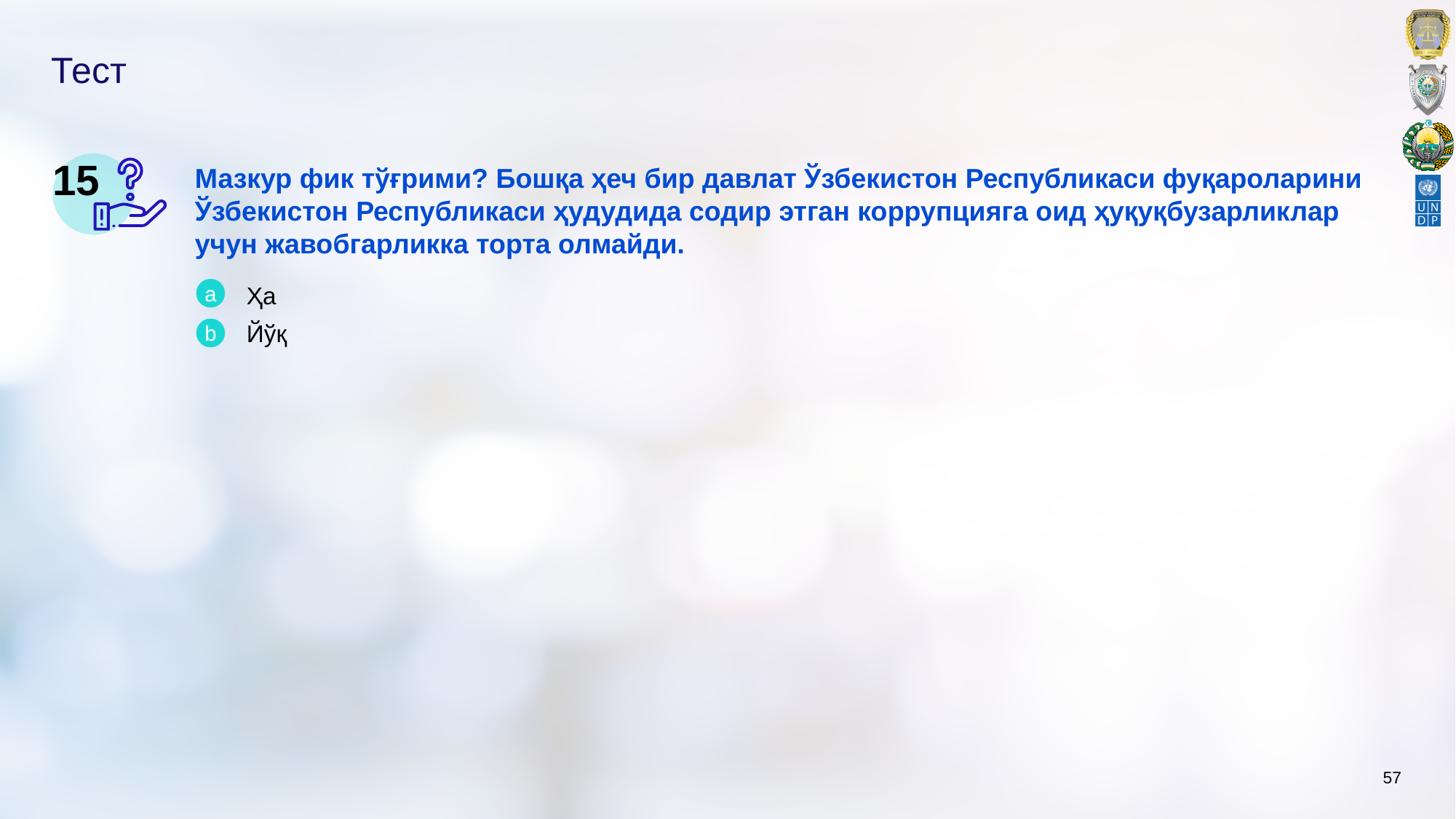

# Тест
15
Мазкур фик тўғрими? Бошқа ҳеч бир давлат Ўзбекистон Республикаси фуқароларини Ўзбекистон Республикаси ҳудудида содир этган коррупцияга оид ҳуқуқбузарликлар учун жавобгарликка торта олмайди.

a
Ҳа
Йўқ
b